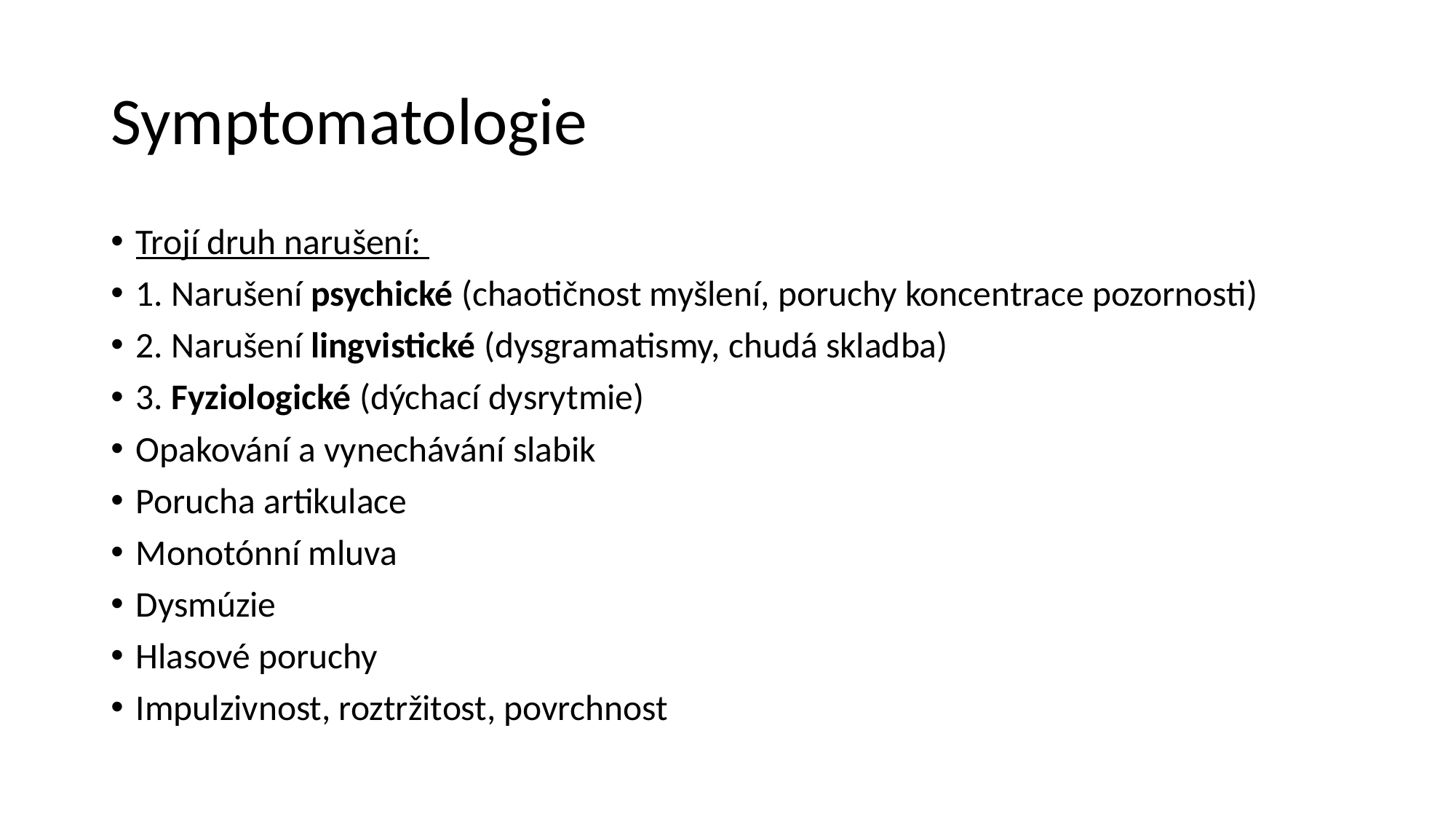

# Symptomatologie
Trojí druh narušení:
1. Narušení psychické (chaotičnost myšlení, poruchy koncentrace pozornosti)
2. Narušení lingvistické (dysgramatismy, chudá skladba)
3. Fyziologické (dýchací dysrytmie)
Opakování a vynechávání slabik
Porucha artikulace
Monotónní mluva
Dysmúzie
Hlasové poruchy
Impulzivnost, roztržitost, povrchnost